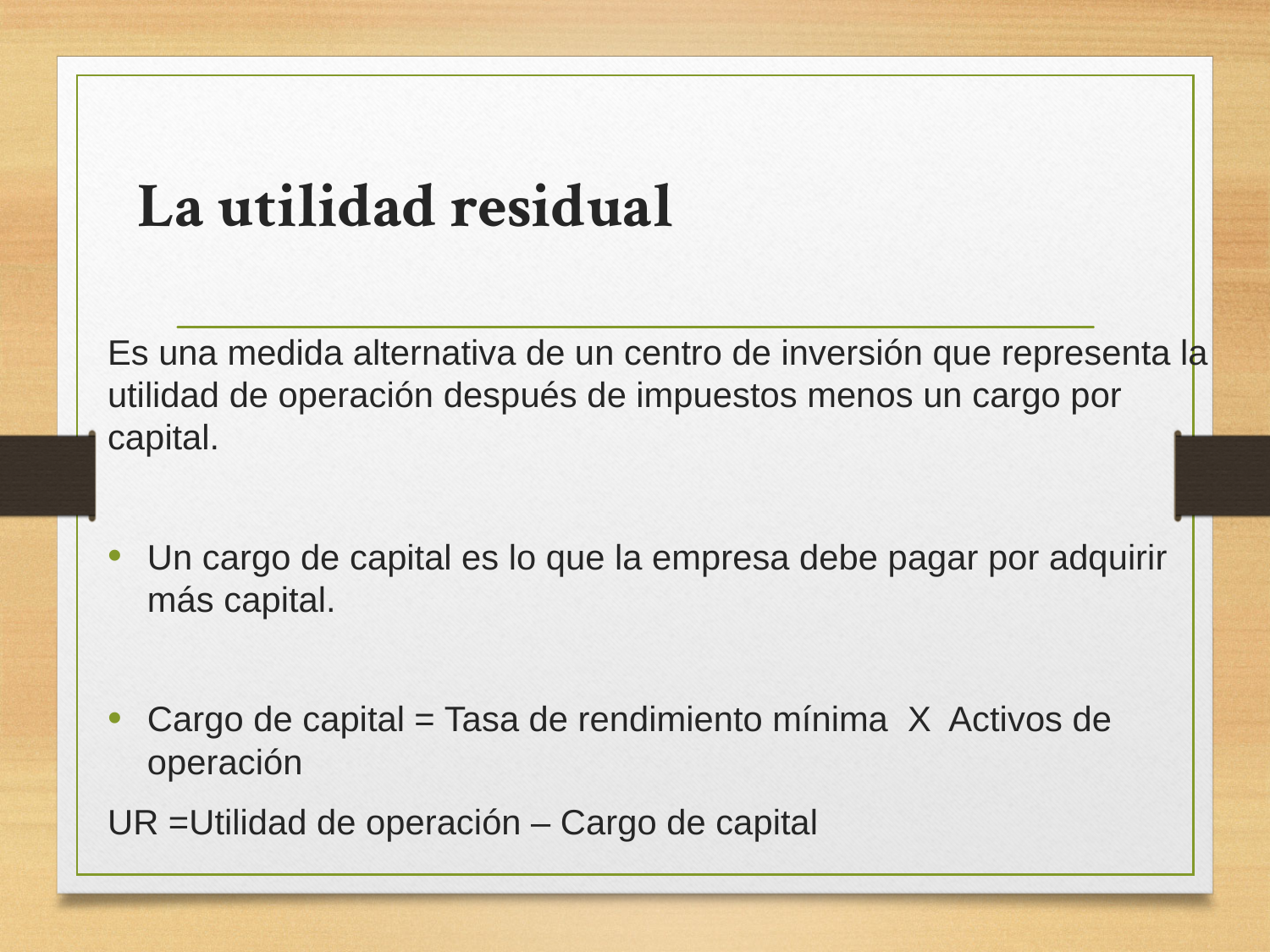

# La utilidad residual
Es una medida alternativa de un centro de inversión que representa la utilidad de operación después de impuestos menos un cargo por capital.

Un cargo de capital es lo que la empresa debe pagar por adquirir más capital.

Cargo de capital = Tasa de rendimiento mínima  X  Activos de operación
UR =Utilidad de operación – Cargo de capital